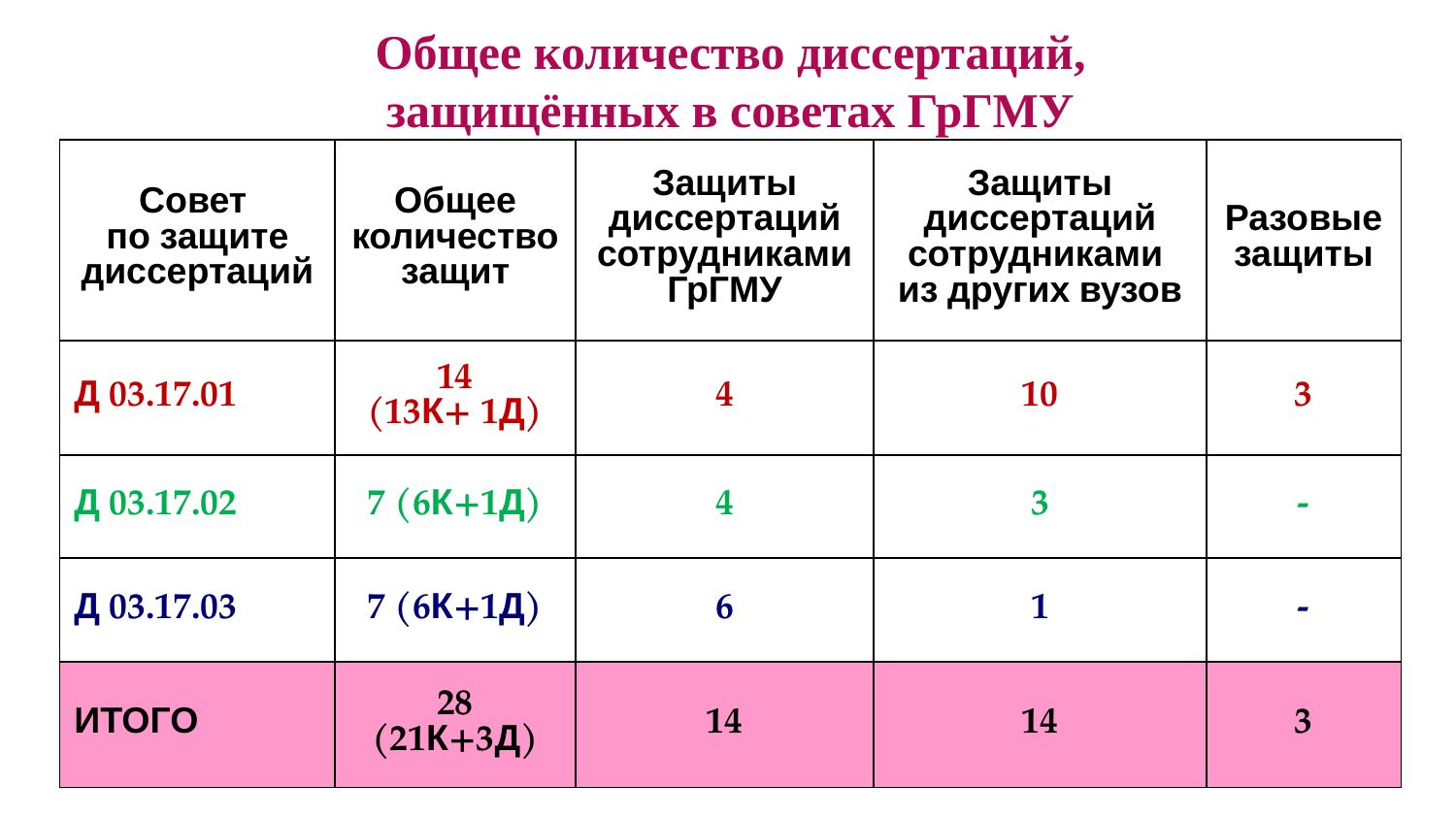

Общее количество диссертаций,
защищённых в советах ГрГМУ
| Совет по защите диссертаций | Общее количество защит | Защиты диссертаций сотрудниками ГрГМУ | Защиты диссертаций сотрудниками из других вузов | Разовые защиты |
| --- | --- | --- | --- | --- |
| Д 03.17.01 | 14 (13К+ 1Д) | 4 | 10 | 3 |
| Д 03.17.02 | 7 (6К+1Д) | 4 | 3 | - |
| Д 03.17.03 | 7 (6К+1Д) | 6 | 1 | - |
| ИТОГО | 28 (21К+3Д) | 14 | 14 | 3 |
#